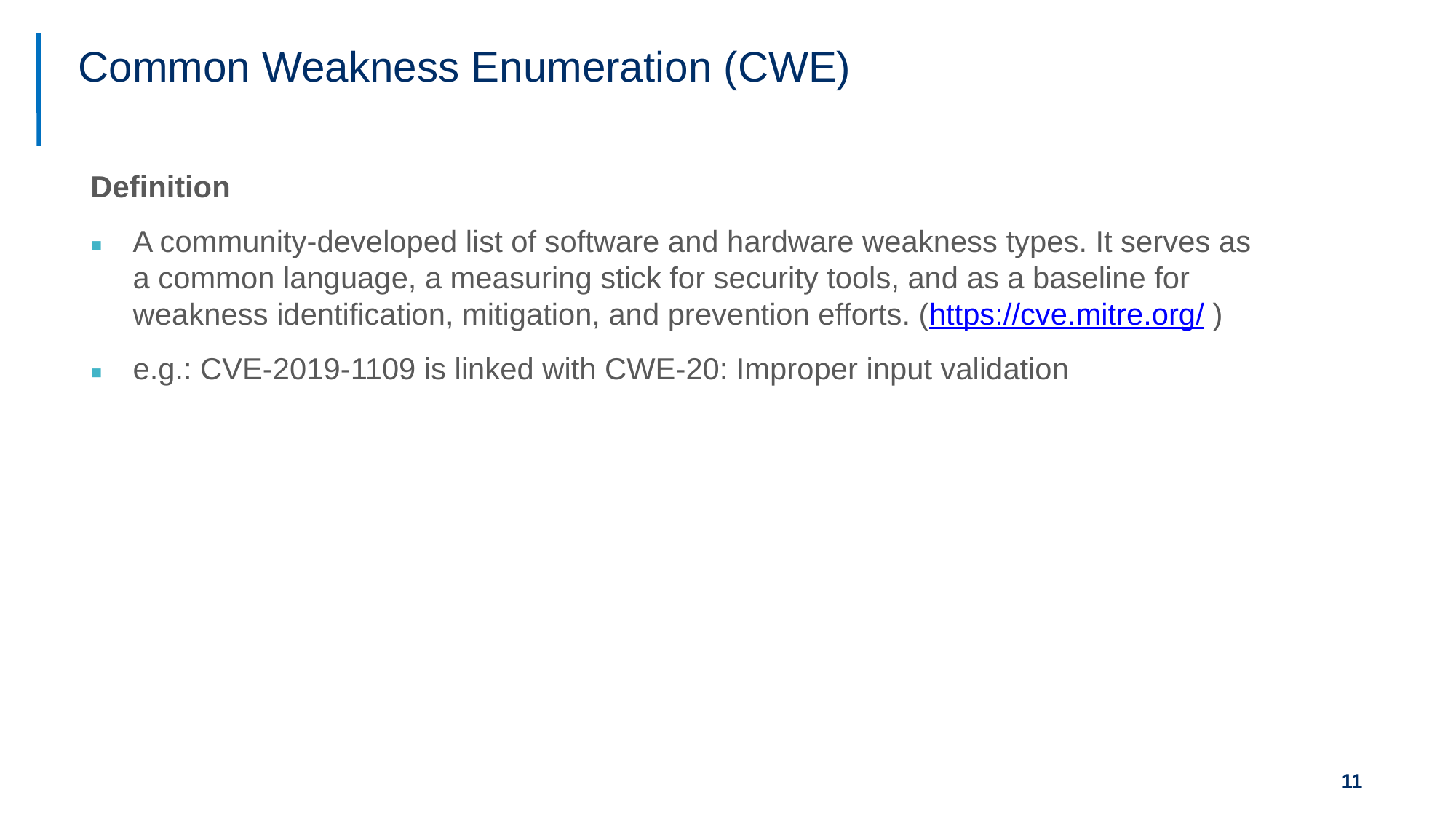

# Common Weakness Enumeration (CWE)
Definition
A community-developed list of software and hardware weakness types. It serves as a common language, a measuring stick for security tools, and as a baseline for weakness identification, mitigation, and prevention efforts. (https://cve.mitre.org/ )
e.g.: CVE-2019-1109 is linked with CWE-20: Improper input validation

11